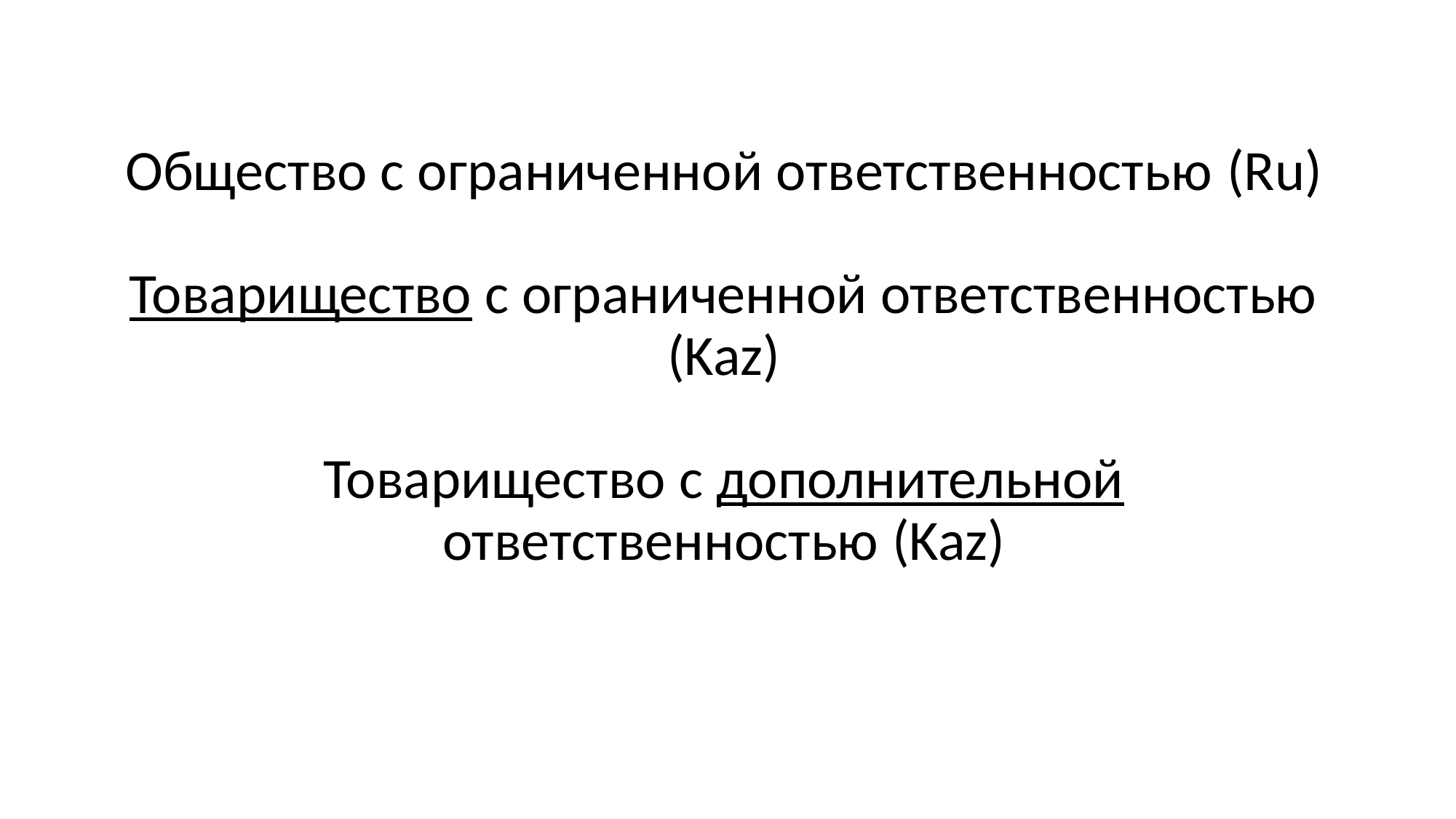

# Общество с ограниченной ответственностью (Ru) Товарищество с ограниченной ответственностью (Kaz) Товарищество с дополнительной ответственностью (Kaz)